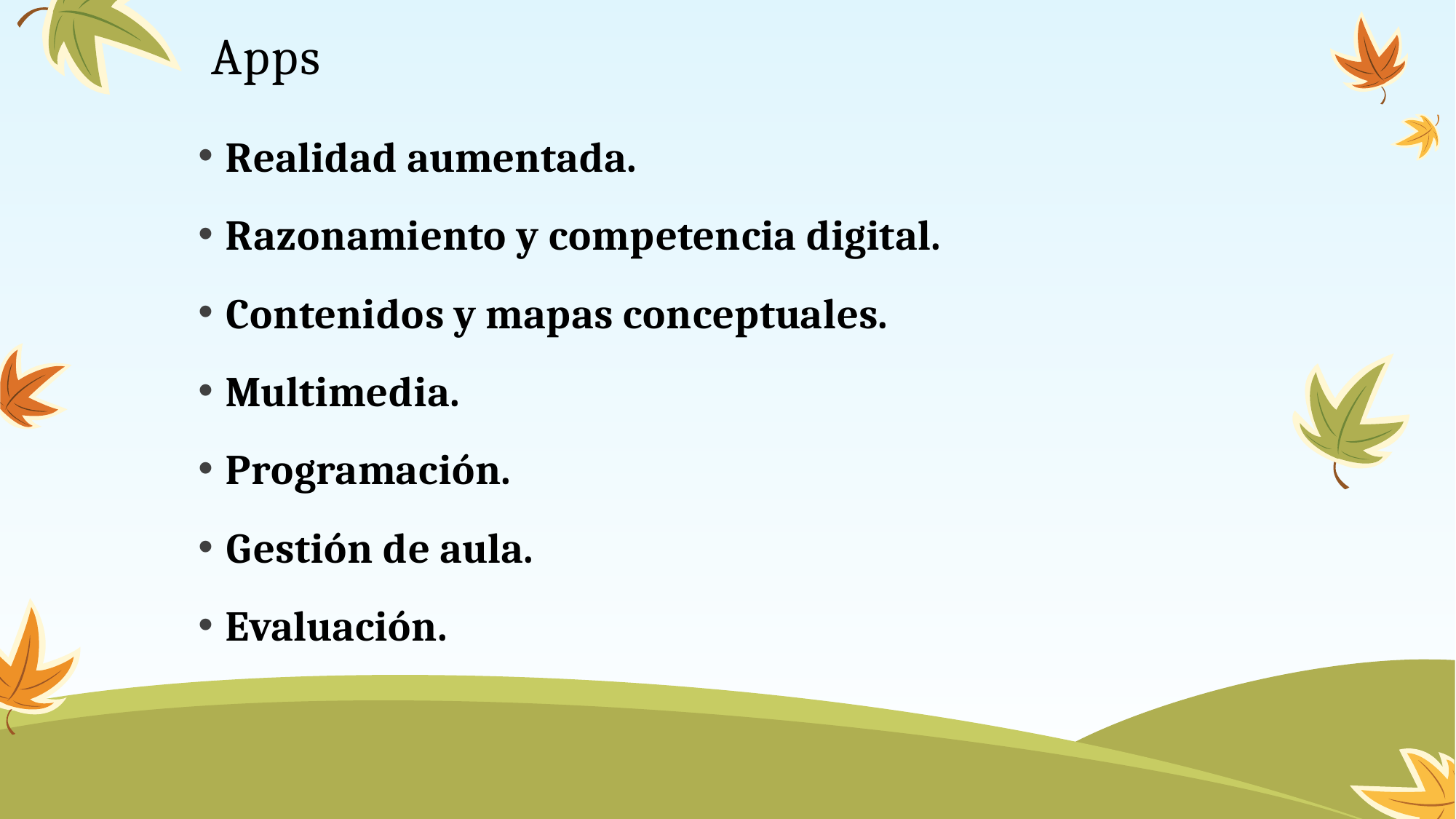

# Apps
Realidad aumentada.
Razonamiento y competencia digital.
Contenidos y mapas conceptuales.
Multimedia.
Programación.
Gestión de aula.
Evaluación.